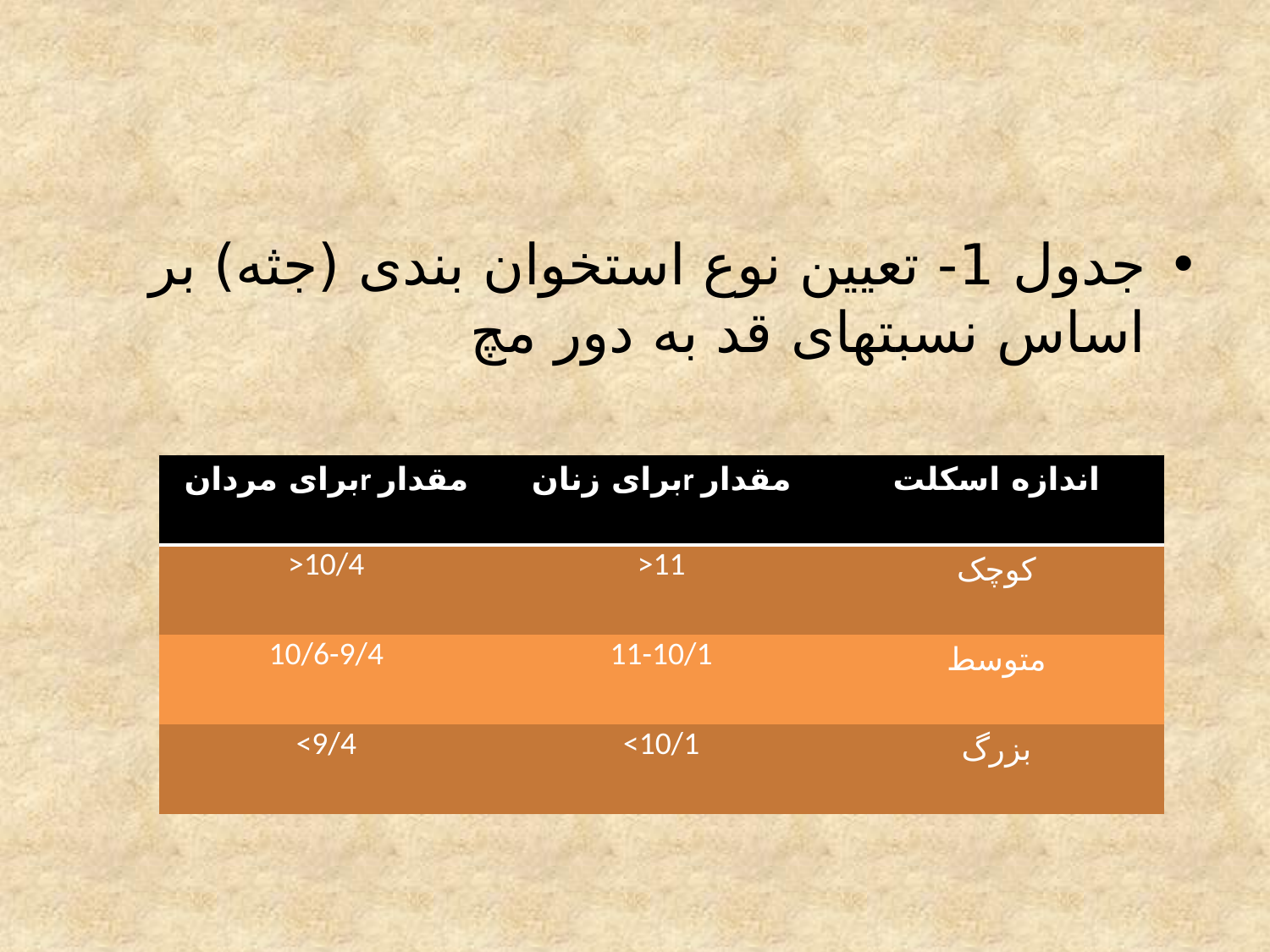

#
جدول 1- تعیین نوع استخوان بندی (جثه) بر اساس نسبت­های قد به دور مچ

| برای مردانr مقدار | برای زنانr مقدار | اندازه اسکلت |
| --- | --- | --- |
| >10/4 | >11 | کوچک |
| 10/6-9/4 | 11-10/1 | متوسط |
| <9/4 | <10/1 | بزرگ |